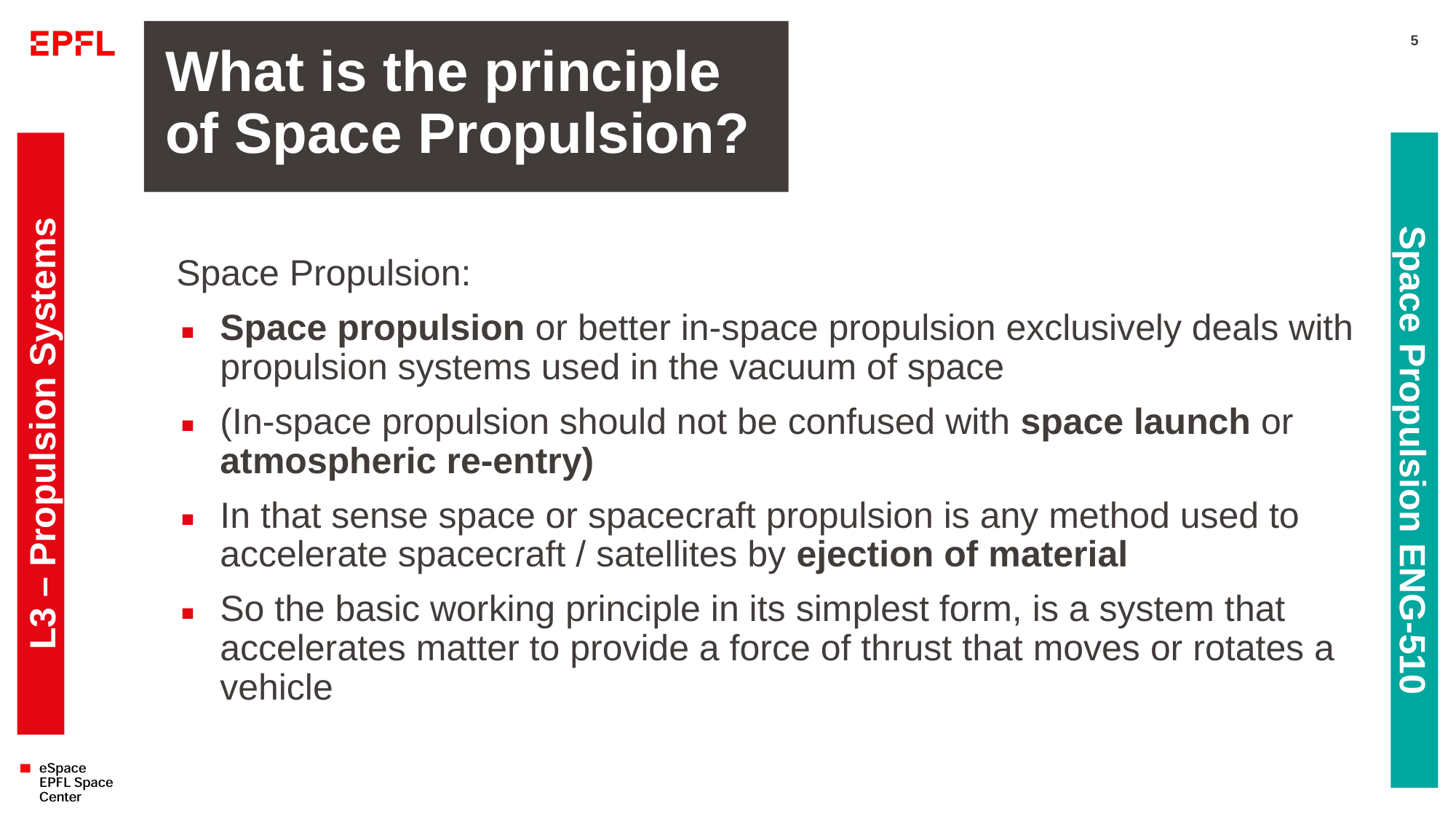

# What is the principle of Space Propulsion?
5
Space Propulsion:
Space propulsion or better in-space propulsion exclusively deals with propulsion systems used in the vacuum of space
(In-space propulsion should not be confused with space launch or atmospheric re-entry)
In that sense space or spacecraft propulsion is any method used to accelerate spacecraft / satellites by ejection of material
So the basic working principle in its simplest form, is a system that accelerates matter to provide a force of thrust that moves or rotates a vehicle
L3 – Propulsion Systems
Space Propulsion ENG-510